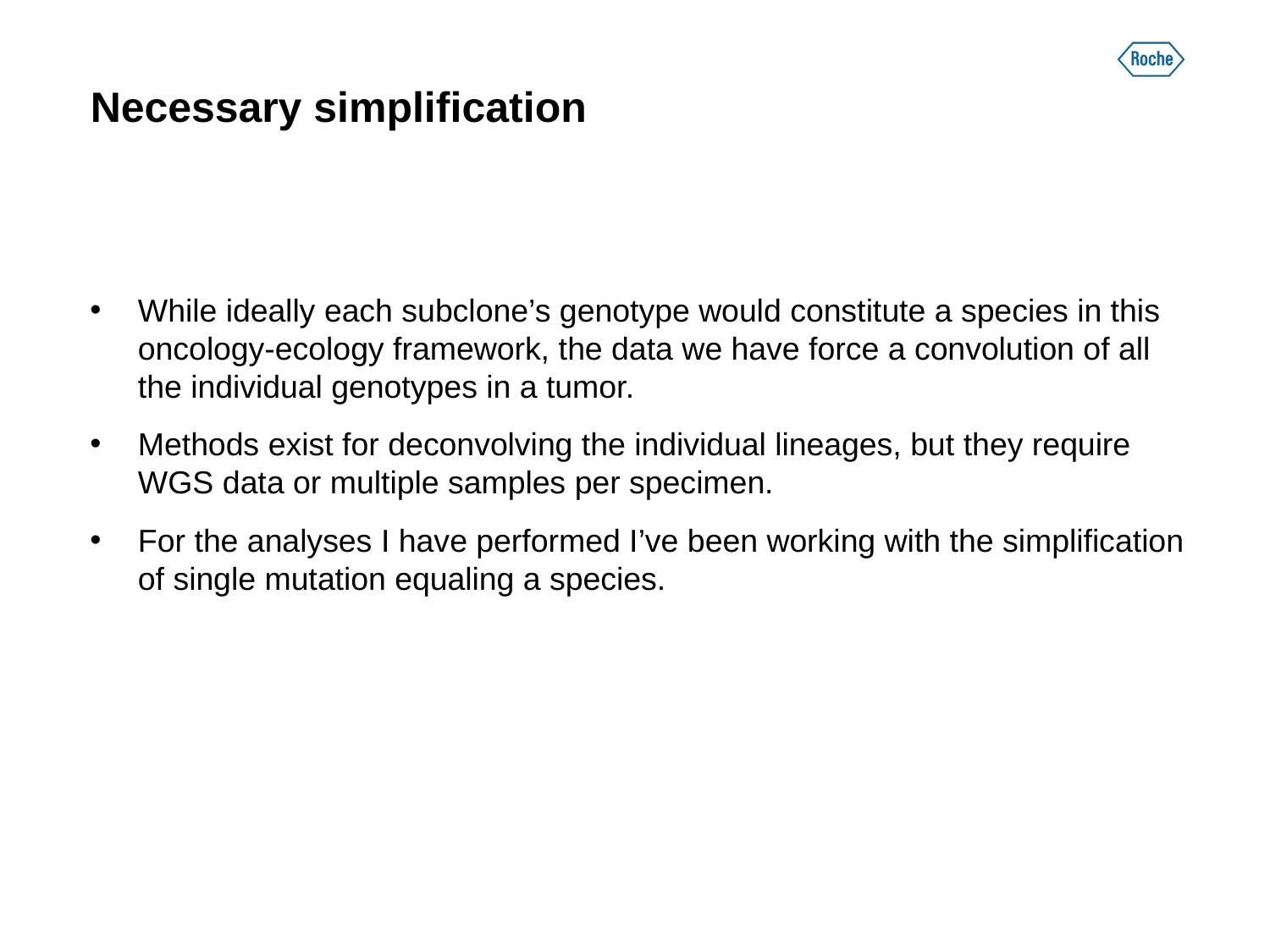

# Necessary simplification
While ideally each subclone’s genotype would constitute a species in this oncology-ecology framework, the data we have force a convolution of all the individual genotypes in a tumor.
Methods exist for deconvolving the individual lineages, but they require WGS data or multiple samples per specimen.
For the analyses I have performed I’ve been working with the simplification of single mutation equaling a species.